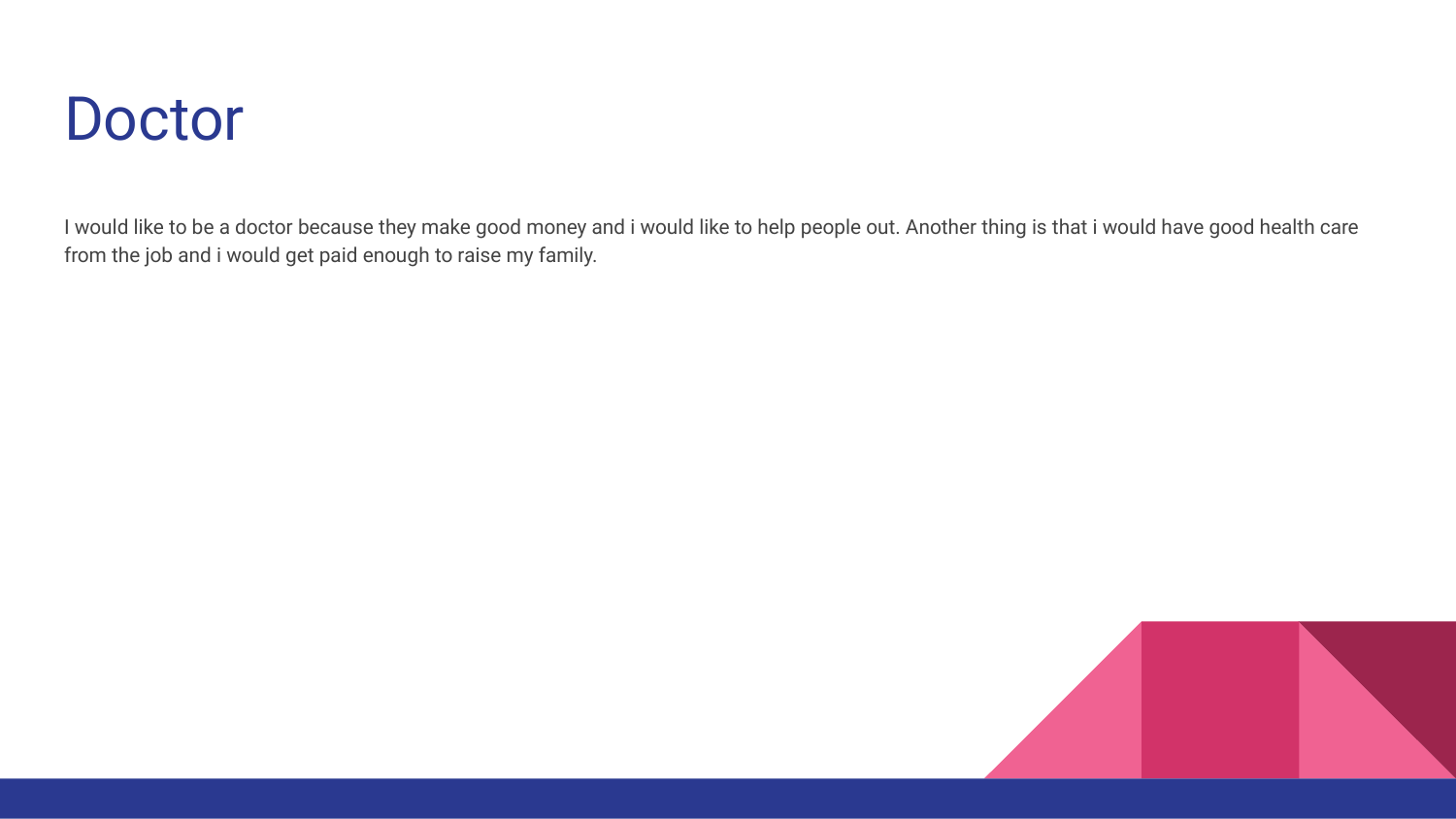

# Doctor
I would like to be a doctor because they make good money and i would like to help people out. Another thing is that i would have good health care from the job and i would get paid enough to raise my family.